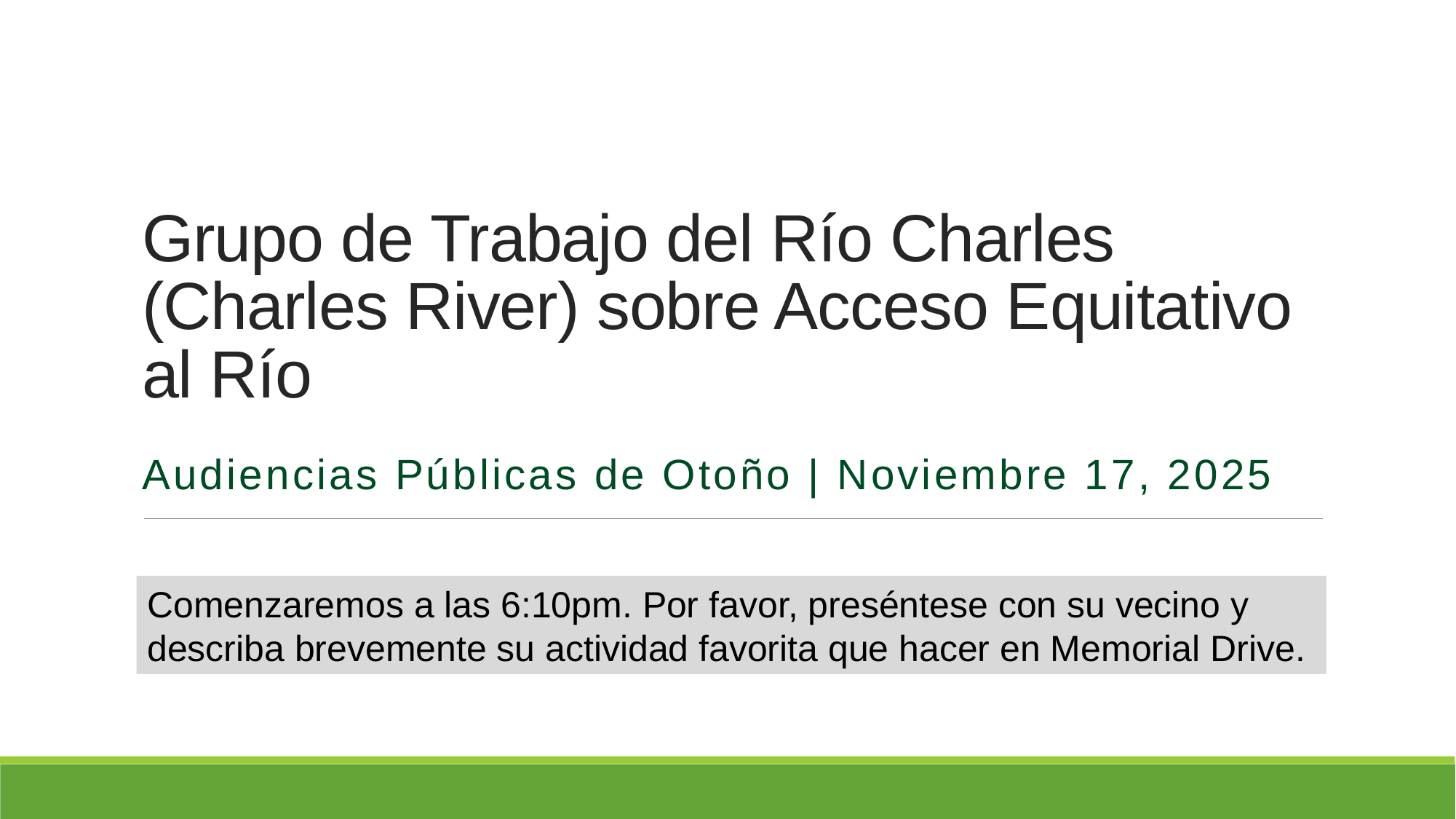

# Grupo de Trabajo del Río Charles (Charles River) sobre Acceso Equitativo al Río

Audiencias Públicas de Otoño | Noviembre 17, 2025
Comenzaremos a las 6:10pm. Por favor, preséntese con su vecino y describa brevemente su actividad favorita que hacer en Memorial Drive.